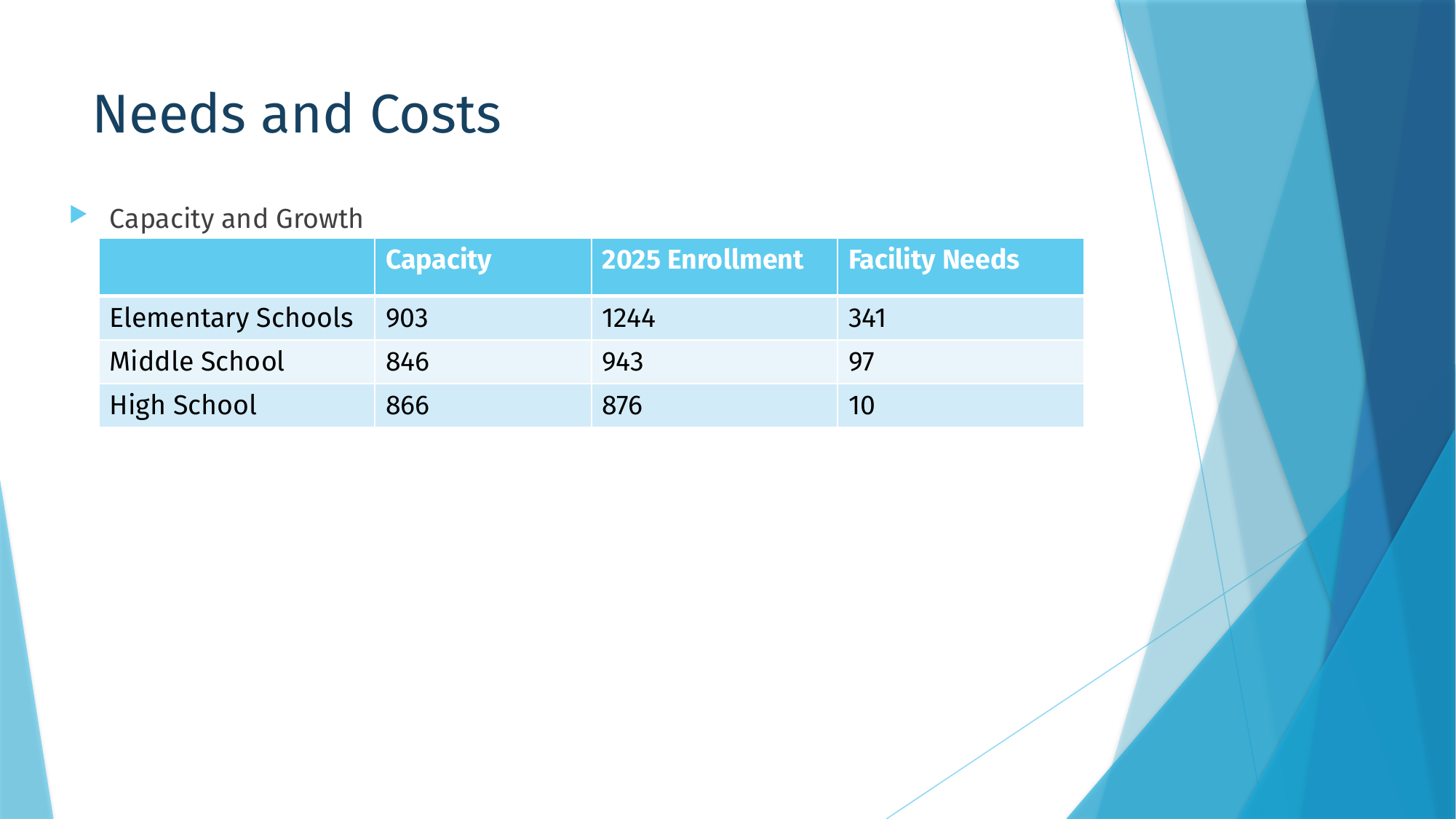

# Needs and Costs
Capacity and Growth

|  | Capacity | 2025 Enrollment | Facility Needs |
| --- | --- | --- | --- |
| Elementary Schools | 903 | 1244 | 341 |
| Middle School | 846 | 943 | 97 |
| High School | 866 | 876 | 10 |